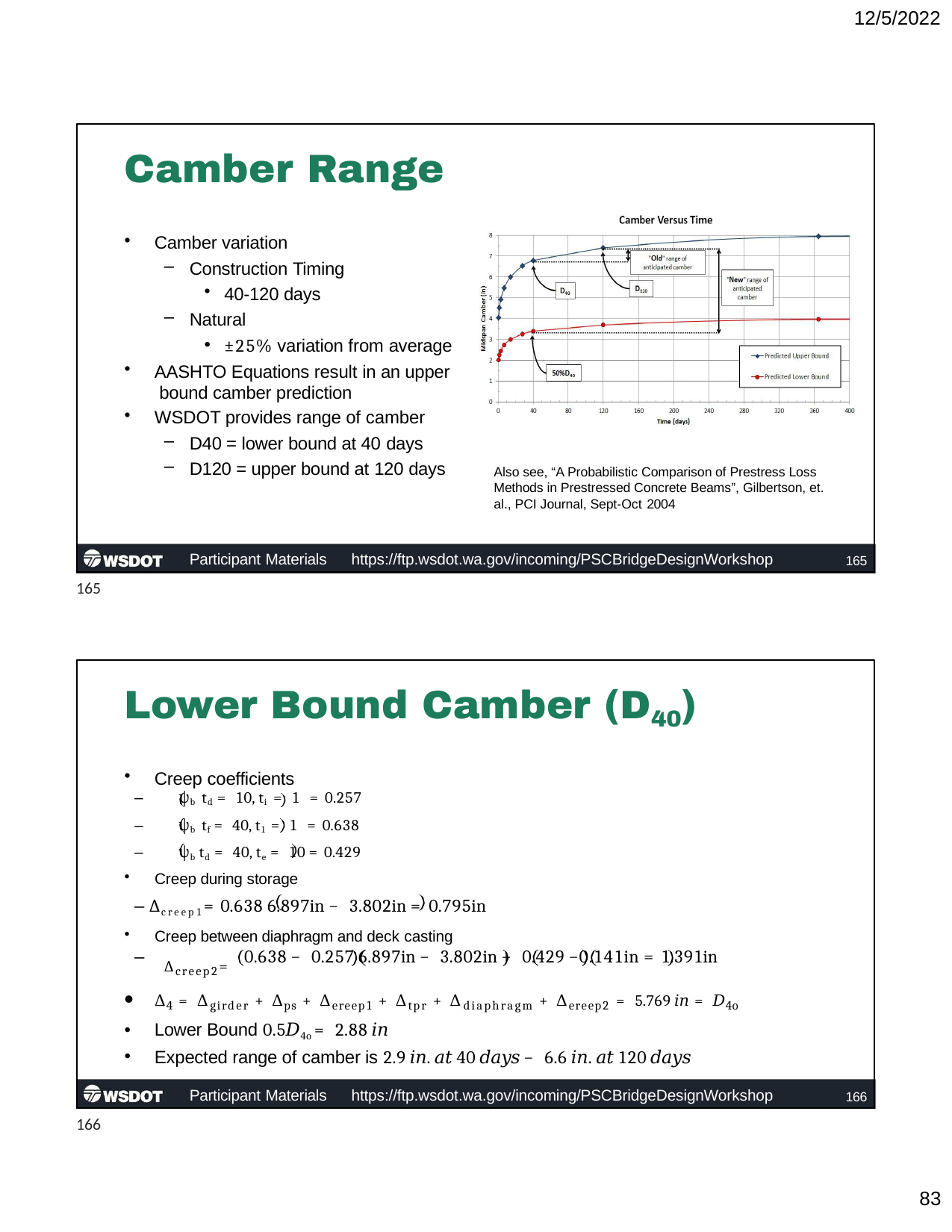

12/5/2022

# Camber Range

Camber variation
Construction Timing
40-120 days
Natural
±25% variation from average
AASHTO Equations result in an upper  bound camber prediction
WSDOT provides range of camber
D40 = lower bound at 40 days
D120 = upper bound at 120 days
Also see, “A Probabilistic Comparison of Prestress Loss  Methods in Prestressed Concrete Beams”, Gilbertson, et.  al., PCI Journal, Sept-Oct 2004
Participant Materials	https://ftp.wsdot.wa.gov/incoming/PSCBridgeDesignWorkshop
165
165

Lower Bound Camber (D40)
Creep coefficients
–	ψb  td = 10, ti  = 1   = 0.257
–	ψb  tf = 40, t1  = 1   = 0.638
–	ψb td = 40, te = 10 = 0.429
Creep during storage
– ∆creep1= 0.638 6.897in − 3.802in = 0.795in
Creep between diaphragm and deck casting

–
0.638 − 0.257 6.897in − 3.802in + 0.429 −0.141in = 1.391in
∆creep2=

Δ4 = Δgirder + Δps + Δereep1 + Δtpr + Δdiaphragm + Δereep2 = 5.769 𝑖𝑛 = 𝐷4o
Lower Bound 0.5𝐷4o = 2.88 𝑖𝑛
Expected range of camber is 2.9 𝑖𝑛. 𝑎𝑡 40 𝑑𝑎𝑦𝑠 − 6.6 𝑖𝑛. 𝑎𝑡 120 𝑑𝑎𝑦𝑠
Participant Materials	https://ftp.wsdot.wa.gov/incoming/PSCBridgeDesignWorkshop
166
166
83